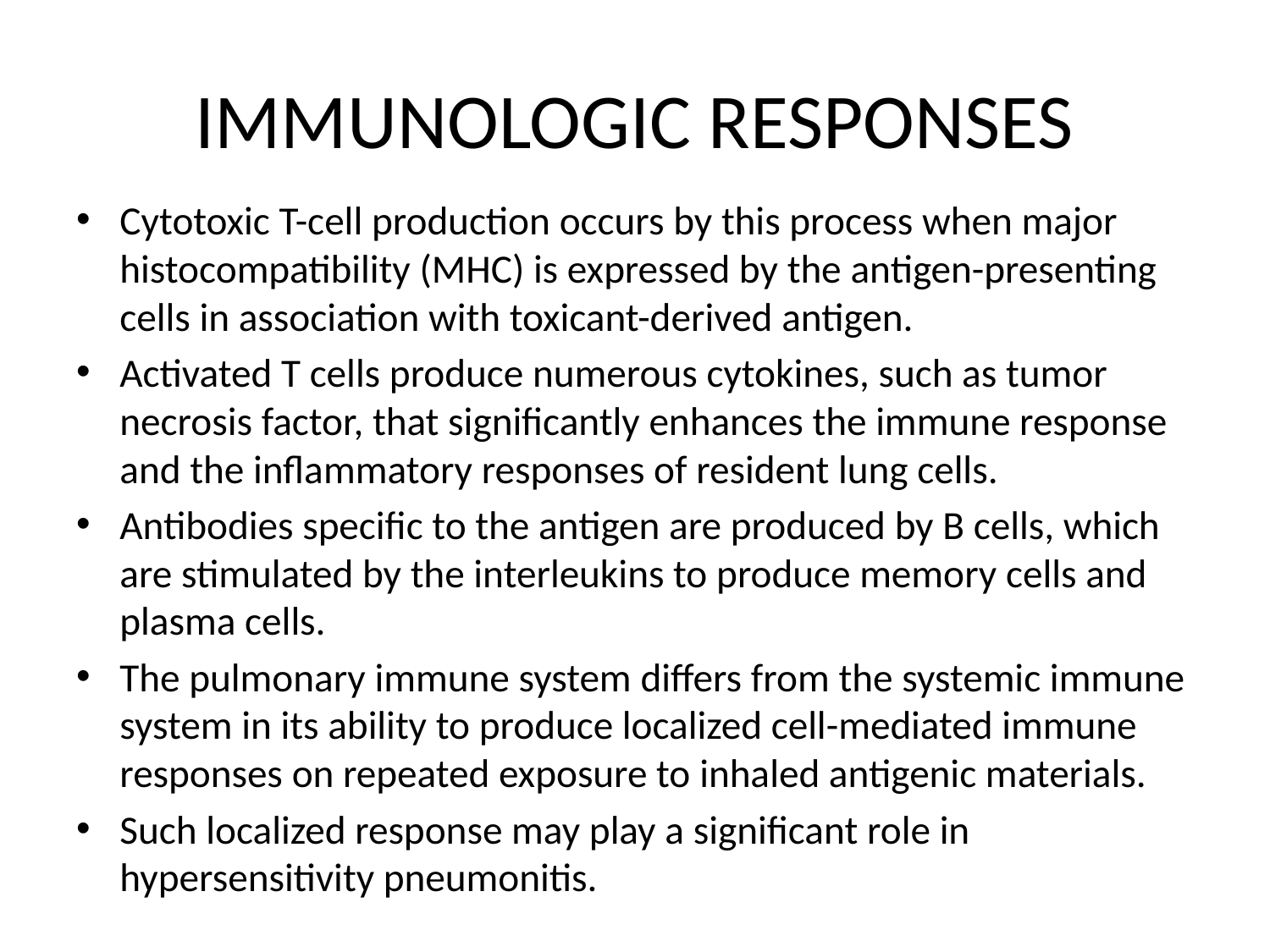

# IMMUNOLOGIC RESPONSES
Cytotoxic T-cell production occurs by this process when major histocompatibility (MHC) is expressed by the antigen-presenting cells in association with toxicant-derived antigen.
Activated T cells produce numerous cytokines, such as tumor necrosis factor, that significantly enhances the immune response and the inflammatory responses of resident lung cells.
Antibodies specific to the antigen are produced by B cells, which are stimulated by the interleukins to produce memory cells and plasma cells.
The pulmonary immune system differs from the systemic immune system in its ability to produce localized cell-mediated immune responses on repeated exposure to inhaled antigenic materials.
Such localized response may play a significant role in hypersensitivity pneumonitis.